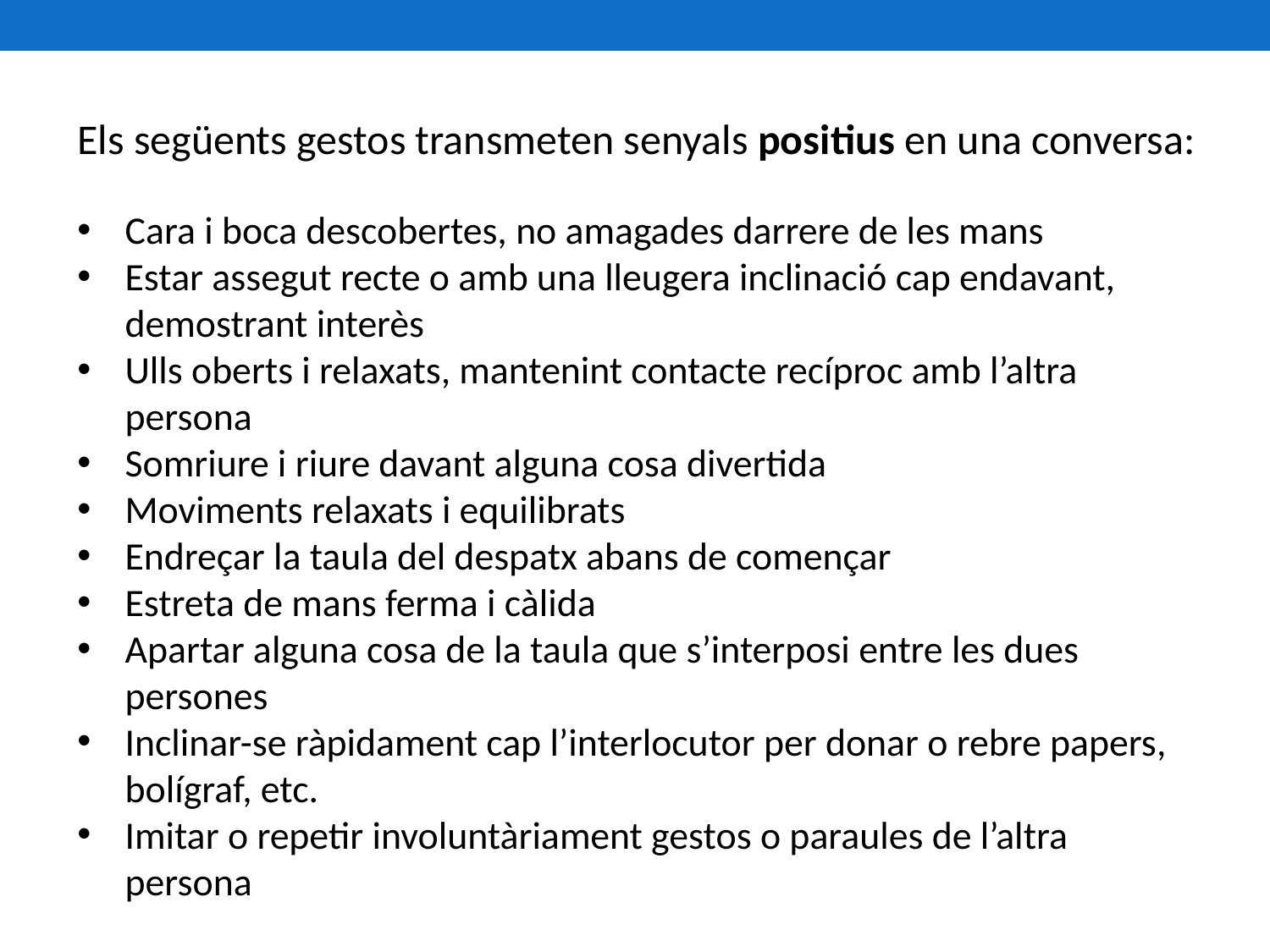

Els següents gestos transmeten senyals positius en una conversa:

Cara i boca descobertes, no amagades darrere de les mans
Estar assegut recte o amb una lleugera inclinació cap endavant, demostrant interès
Ulls oberts i relaxats, mantenint contacte recíproc amb l’altra persona
Somriure i riure davant alguna cosa divertida
Moviments relaxats i equilibrats
Endreçar la taula del despatx abans de començar
Estreta de mans ferma i càlida
Apartar alguna cosa de la taula que s’interposi entre les dues persones
Inclinar-se ràpidament cap l’interlocutor per donar o rebre papers, bolígraf, etc.
Imitar o repetir involuntàriament gestos o paraules de l’altra persona